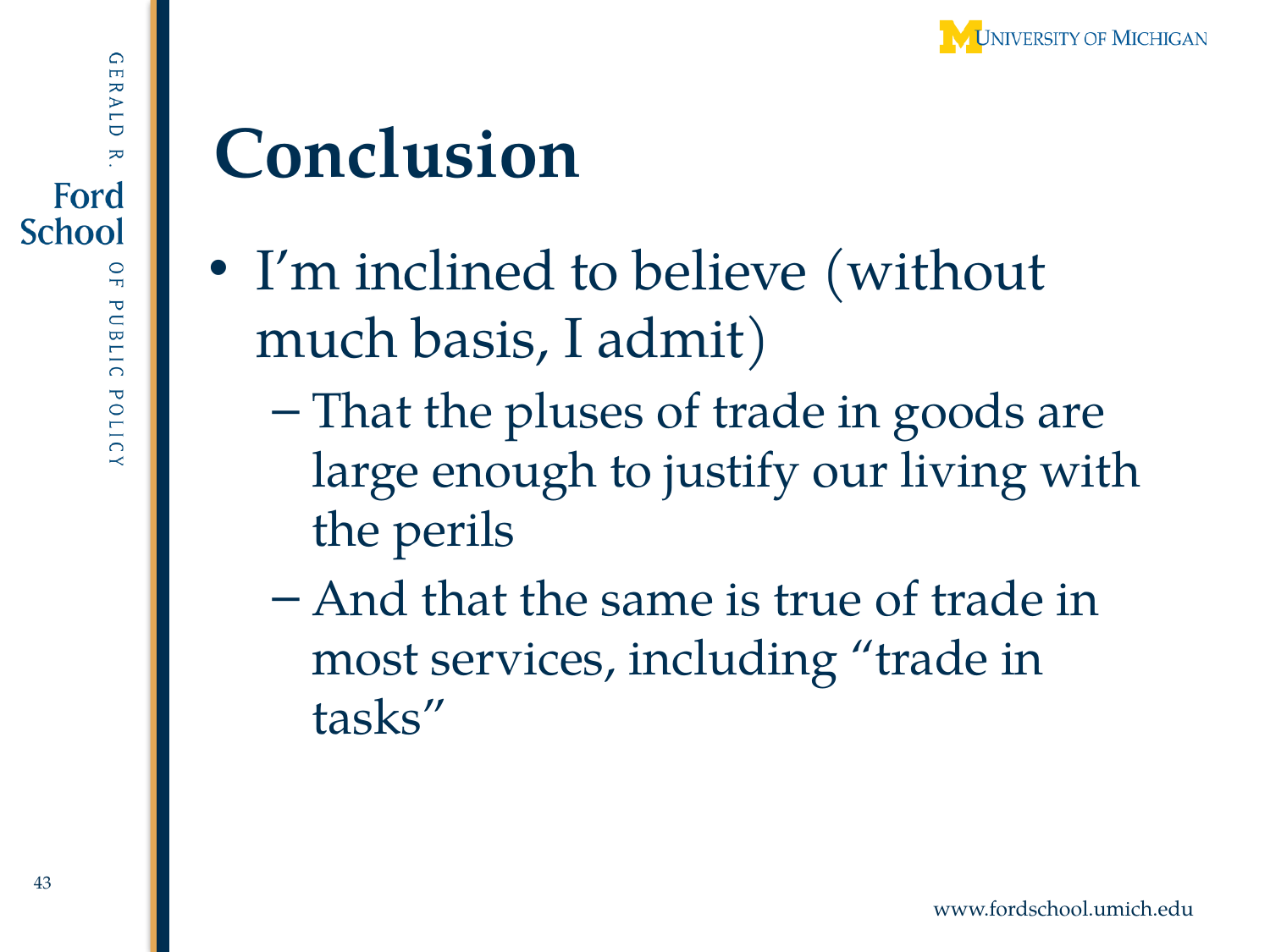

# Conclusion
I’m inclined to believe (without much basis, I admit)
That the pluses of trade in goods are large enough to justify our living with the perils
And that the same is true of trade in most services, including “trade in tasks”
43